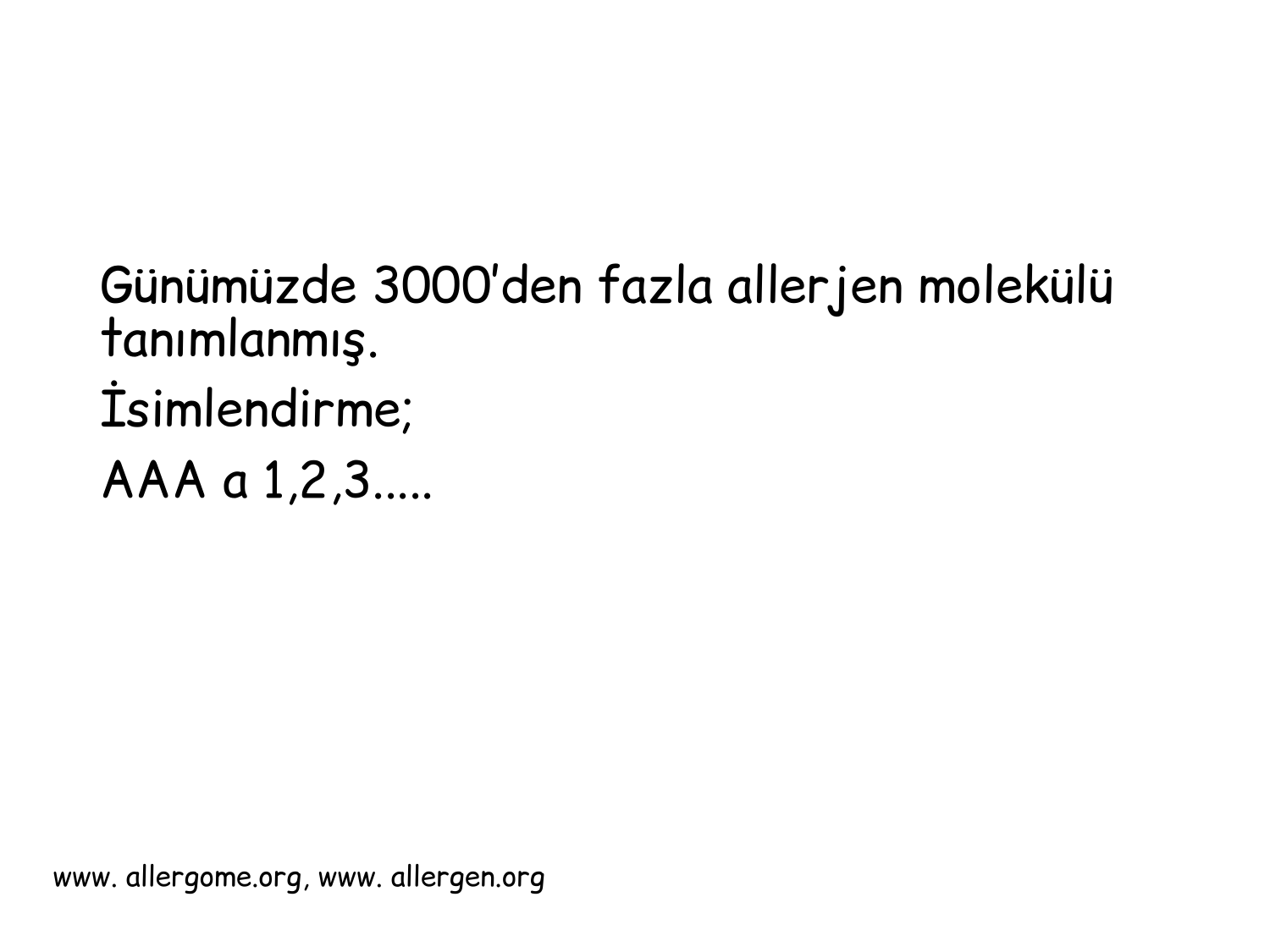

#
Günümüzde 3000’den fazla allerjen molekülü tanımlanmış.
İsimlendirme;
AAA a 1,2,3.....

www. allergome.org, www. allergen.org